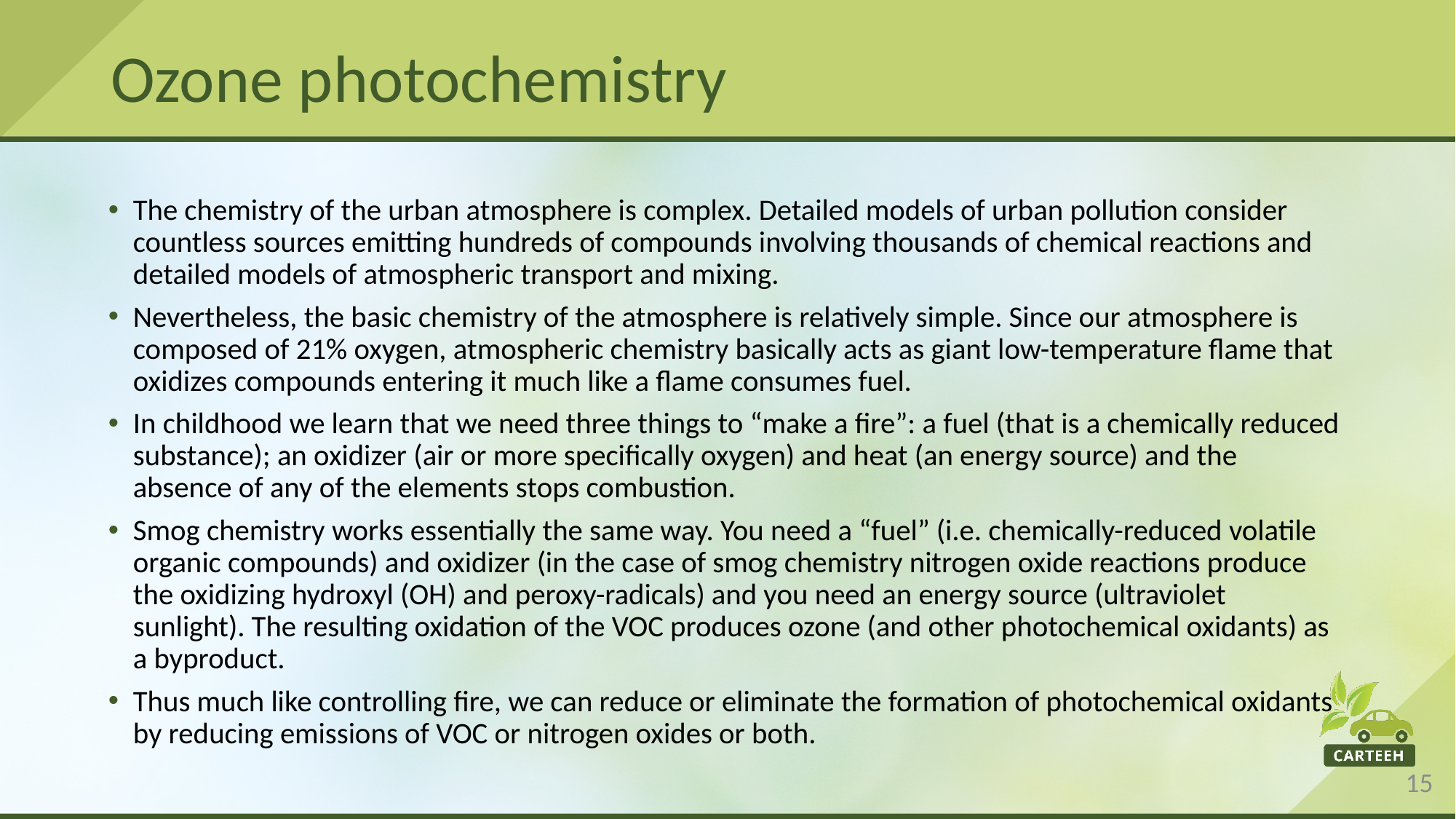

# Ozone photochemistry
The chemistry of the urban atmosphere is complex. Detailed models of urban pollution consider countless sources emitting hundreds of compounds involving thousands of chemical reactions and detailed models of atmospheric transport and mixing.
Nevertheless, the basic chemistry of the atmosphere is relatively simple. Since our atmosphere is composed of 21% oxygen, atmospheric chemistry basically acts as giant low-temperature flame that oxidizes compounds entering it much like a flame consumes fuel.
In childhood we learn that we need three things to “make a fire”: a fuel (that is a chemically reduced substance); an oxidizer (air or more specifically oxygen) and heat (an energy source) and the absence of any of the elements stops combustion.
Smog chemistry works essentially the same way. You need a “fuel” (i.e. chemically-reduced volatile organic compounds) and oxidizer (in the case of smog chemistry nitrogen oxide reactions produce the oxidizing hydroxyl (OH) and peroxy-radicals) and you need an energy source (ultraviolet sunlight). The resulting oxidation of the VOC produces ozone (and other photochemical oxidants) as a byproduct.
Thus much like controlling fire, we can reduce or eliminate the formation of photochemical oxidants by reducing emissions of VOC or nitrogen oxides or both.